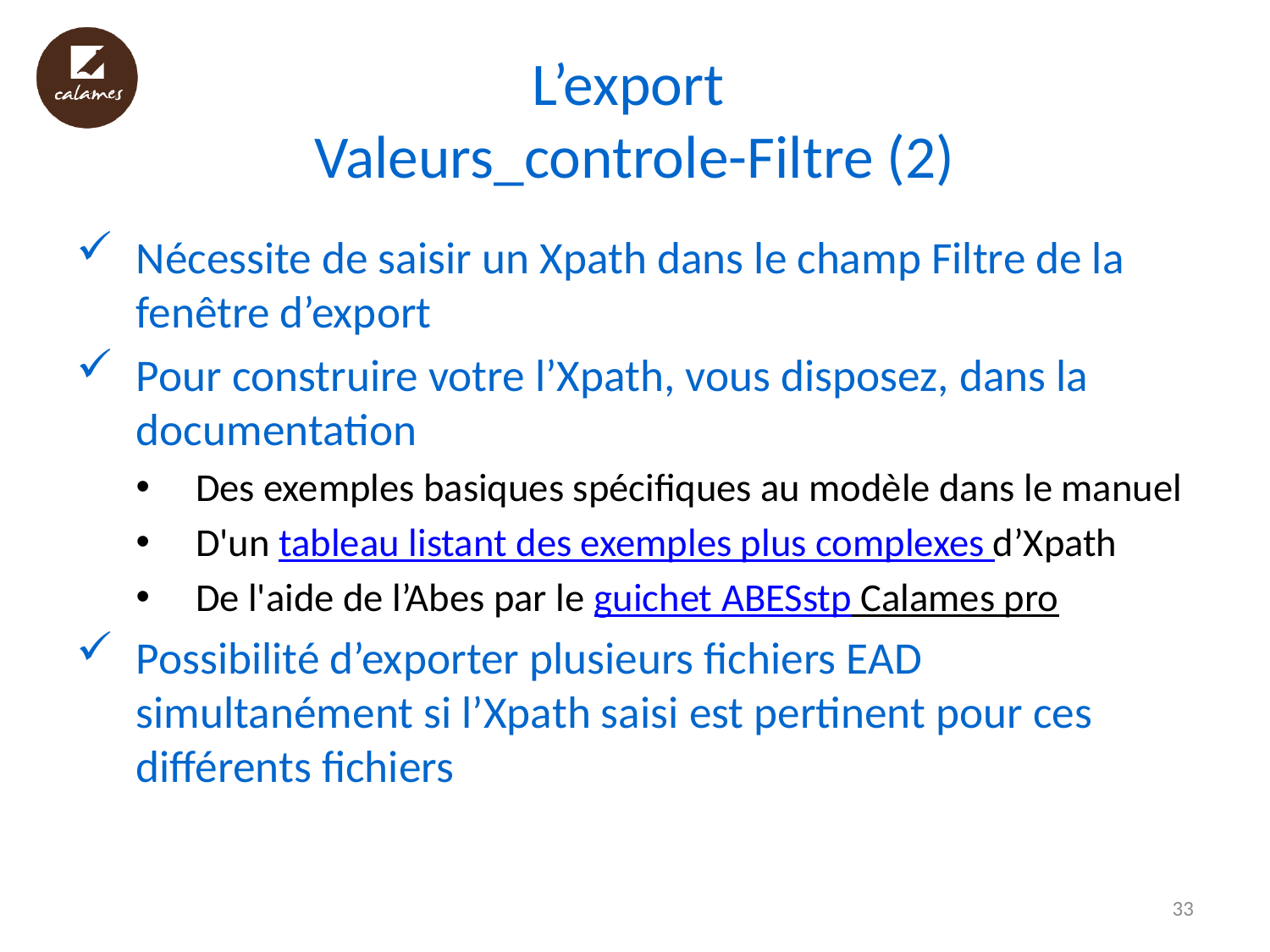

# L’export Valeurs_controle-Filtre (2)
Nécessite de saisir un Xpath dans le champ Filtre de la fenêtre d’export
Pour construire votre l’Xpath, vous disposez, dans la documentation
Des exemples basiques spécifiques au modèle dans le manuel
D'un tableau listant des exemples plus complexes d’Xpath
De l'aide de l’Abes par le guichet ABESstp Calames pro
Possibilité d’exporter plusieurs fichiers EAD simultanément si l’Xpath saisi est pertinent pour ces différents fichiers

33